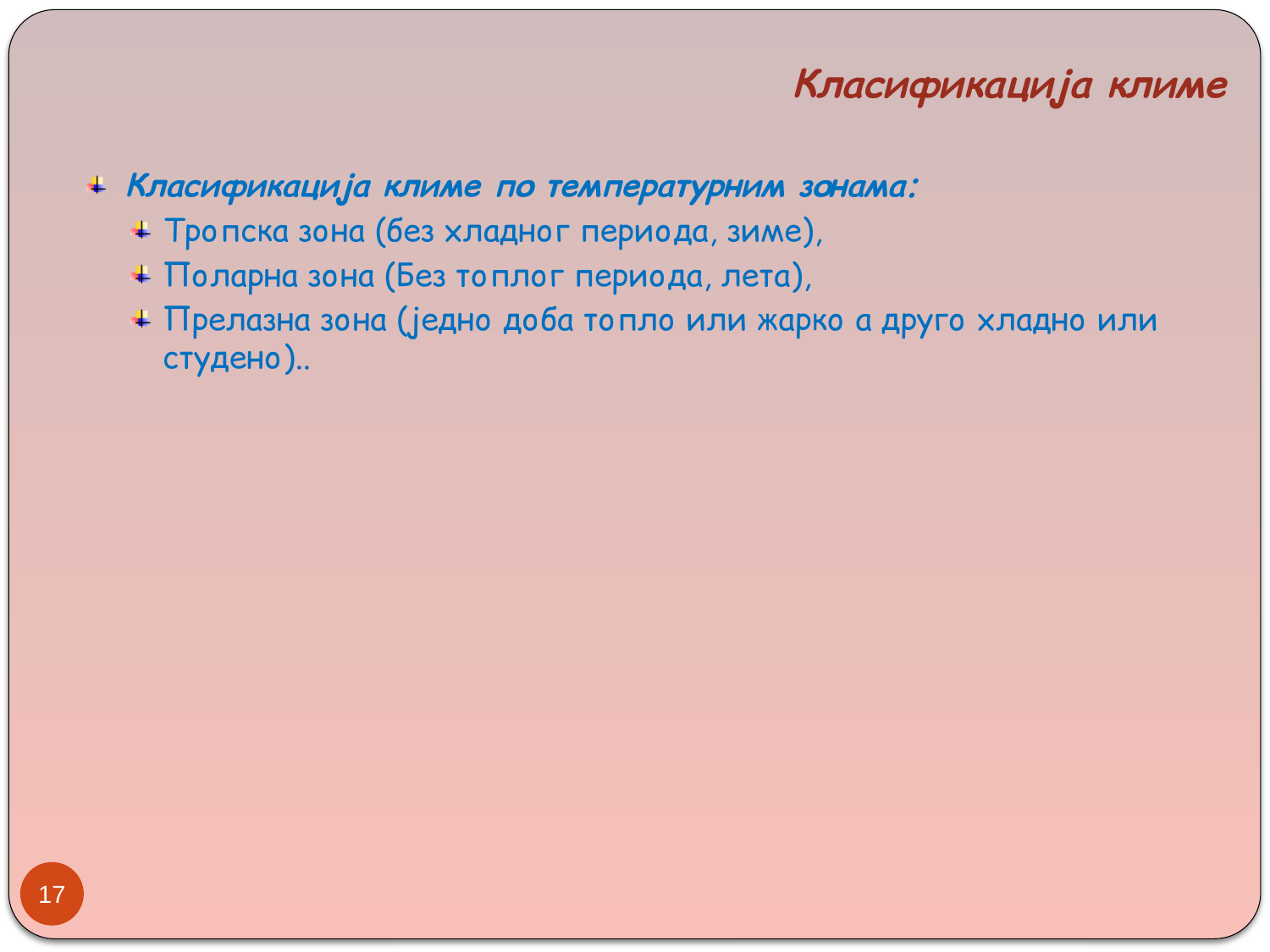

Класификација климе
Класификација климе по температурним зонама:
Тропска зона (без хладног периода, зиме),
Поларна зона (Без топлог периода, лета),
Прелазна зона (једно доба топло или жарко а друго хладно или студено)..

17